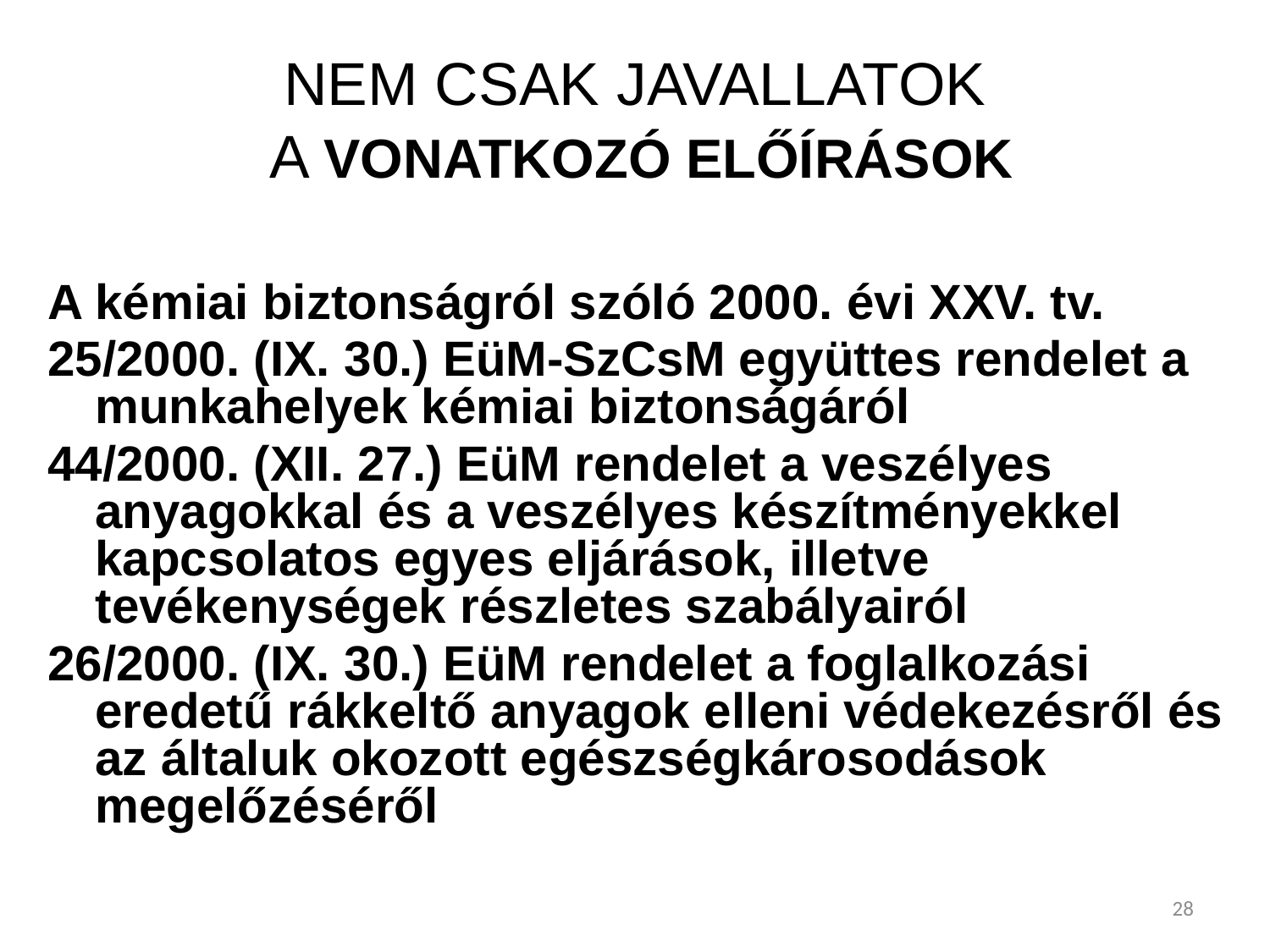

# NEM CSAK JAVALLATOK A VONATKOZÓ ELŐÍRÁSOK
A kémiai biztonságról szóló 2000. évi XXV. tv.
25/2000. (IX. 30.) EüM-SzCsM együttes rendelet a munkahelyek kémiai biztonságáról
44/2000. (XII. 27.) EüM rendelet a veszélyes anyagokkal és a veszélyes készítményekkel kapcsolatos egyes eljárások, illetve tevékenységek részletes szabályairól
26/2000. (IX. 30.) EüM rendelet a foglalkozási eredetű rákkeltő anyagok elleni védekezésről és az általuk okozott egészségkárosodások megelőzéséről
28